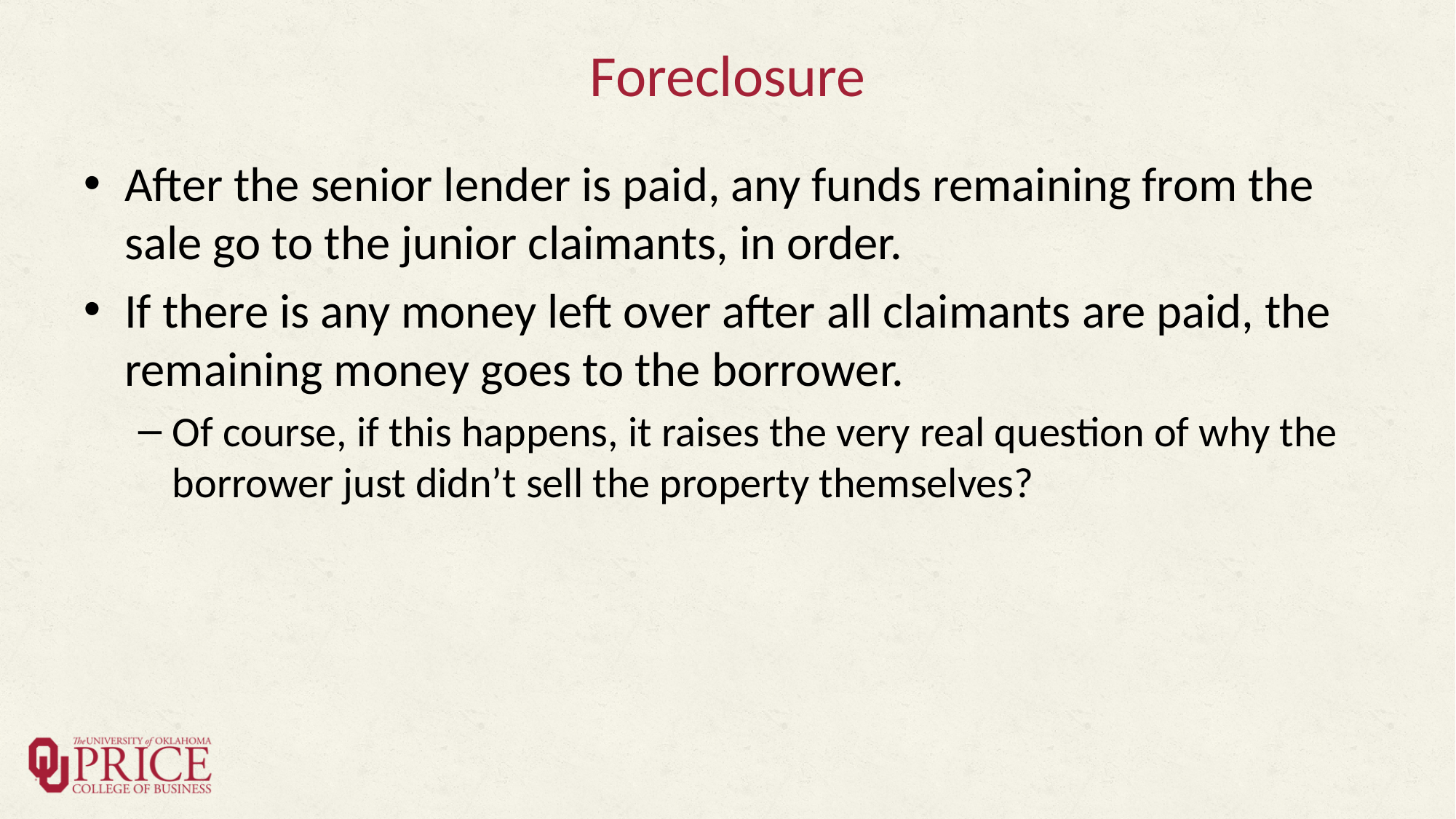

# Foreclosure
After the senior lender is paid, any funds remaining from the sale go to the junior claimants, in order.
If there is any money left over after all claimants are paid, the remaining money goes to the borrower.
Of course, if this happens, it raises the very real question of why the borrower just didn’t sell the property themselves?